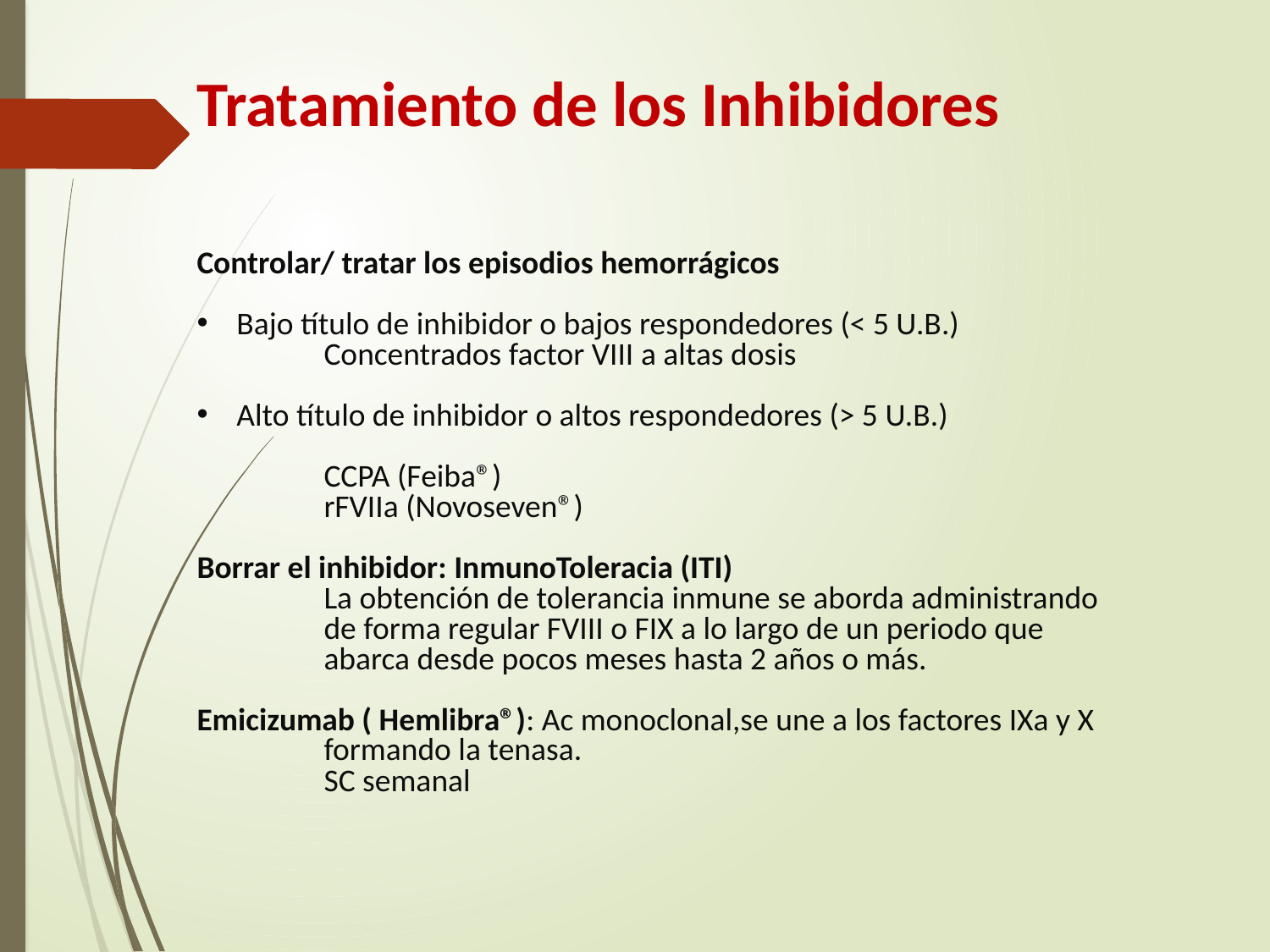

Tratamiento de los Inhibidores
	Controlar/ tratar los episodios hemorrágicos

Bajo título de inhibidor o bajos respondedores (< 5 U.B.)
		Concentrados factor VIII a altas dosis

Alto título de inhibidor o altos respondedores (> 5 U.B.)

		CCPA (Feiba®)
		rFVIIa (Novoseven®)

	Borrar el inhibidor: InmunoToleracia (ITI)
		La obtención de tolerancia inmune se aborda administrando 		de forma regular FVIII o FIX a lo largo de un periodo que 			abarca desde pocos meses hasta 2 años o más.

	Emicizumab ( Hemlibra®): Ac monoclonal,se une a los factores IXa y X 		formando la tenasa.
		SC semanal